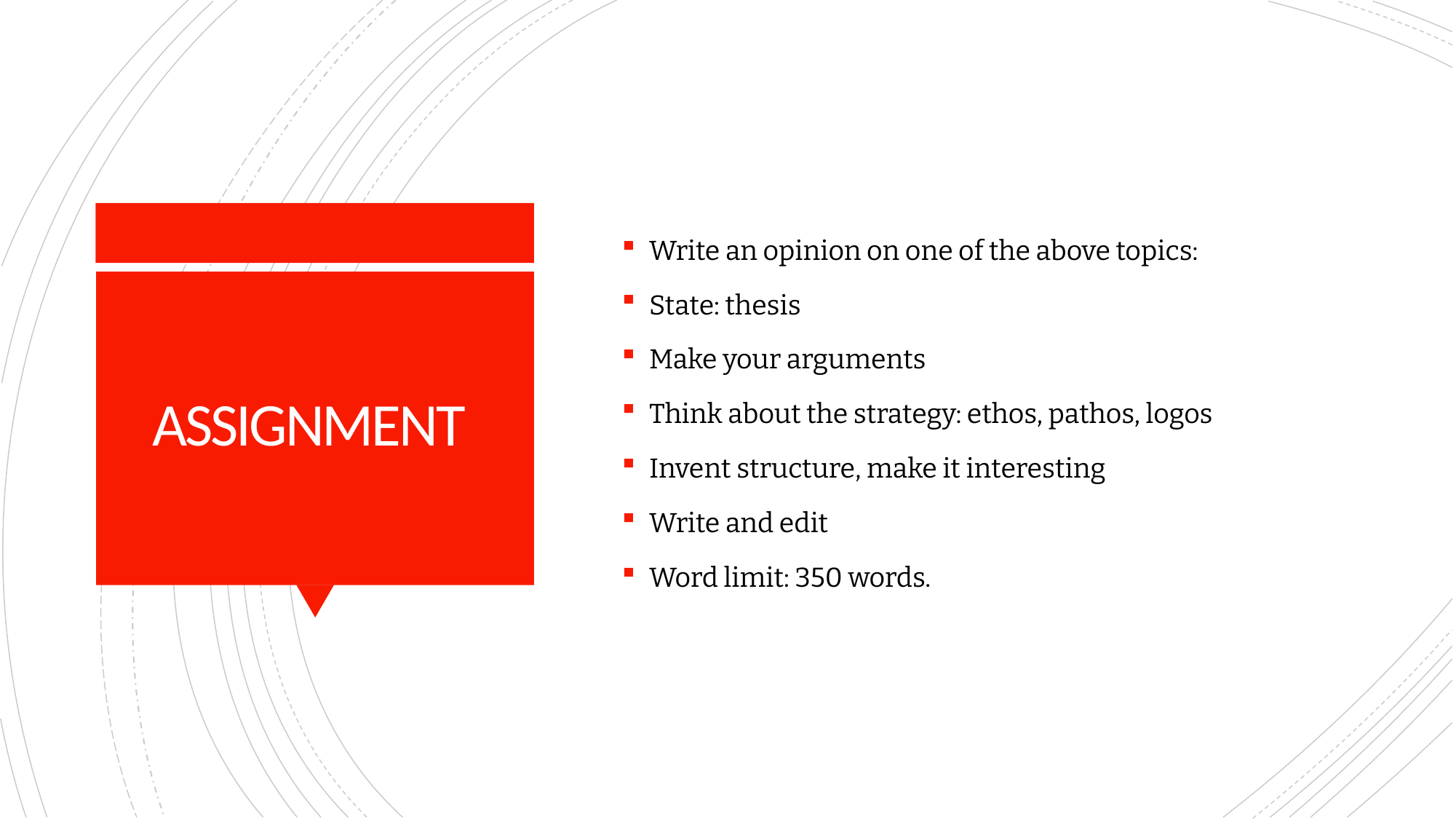

Write an opinion on one of the above topics:
State: thesis
Make your arguments
Think about the strategy: ethos, pathos, logos
Invent structure, make it interesting
Write and edit
Word limit: 350 words.
# ASSIGNMENT